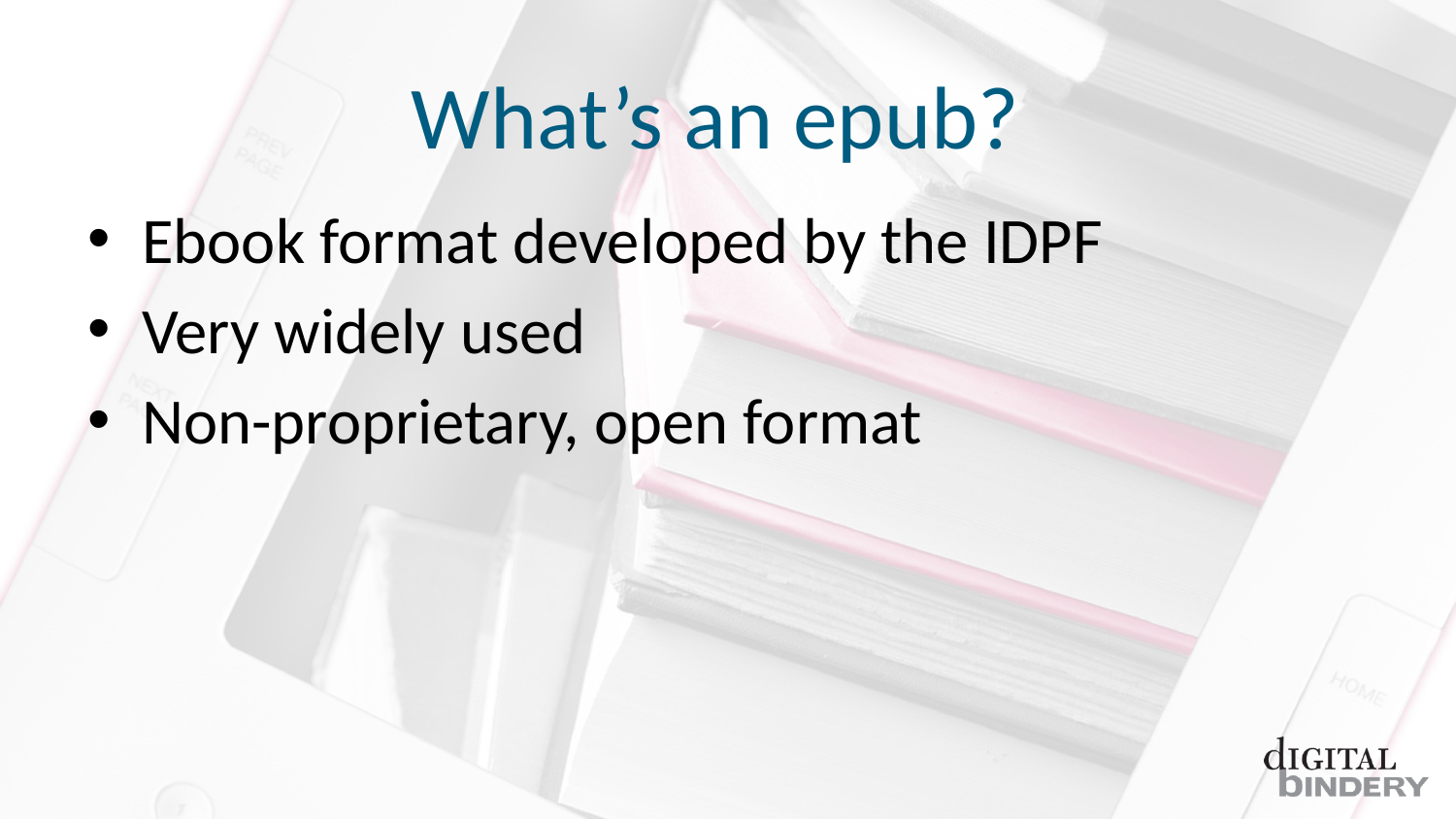

# What’s an epub?
Ebook format developed by the IDPF
Very widely used
Non-proprietary, open format